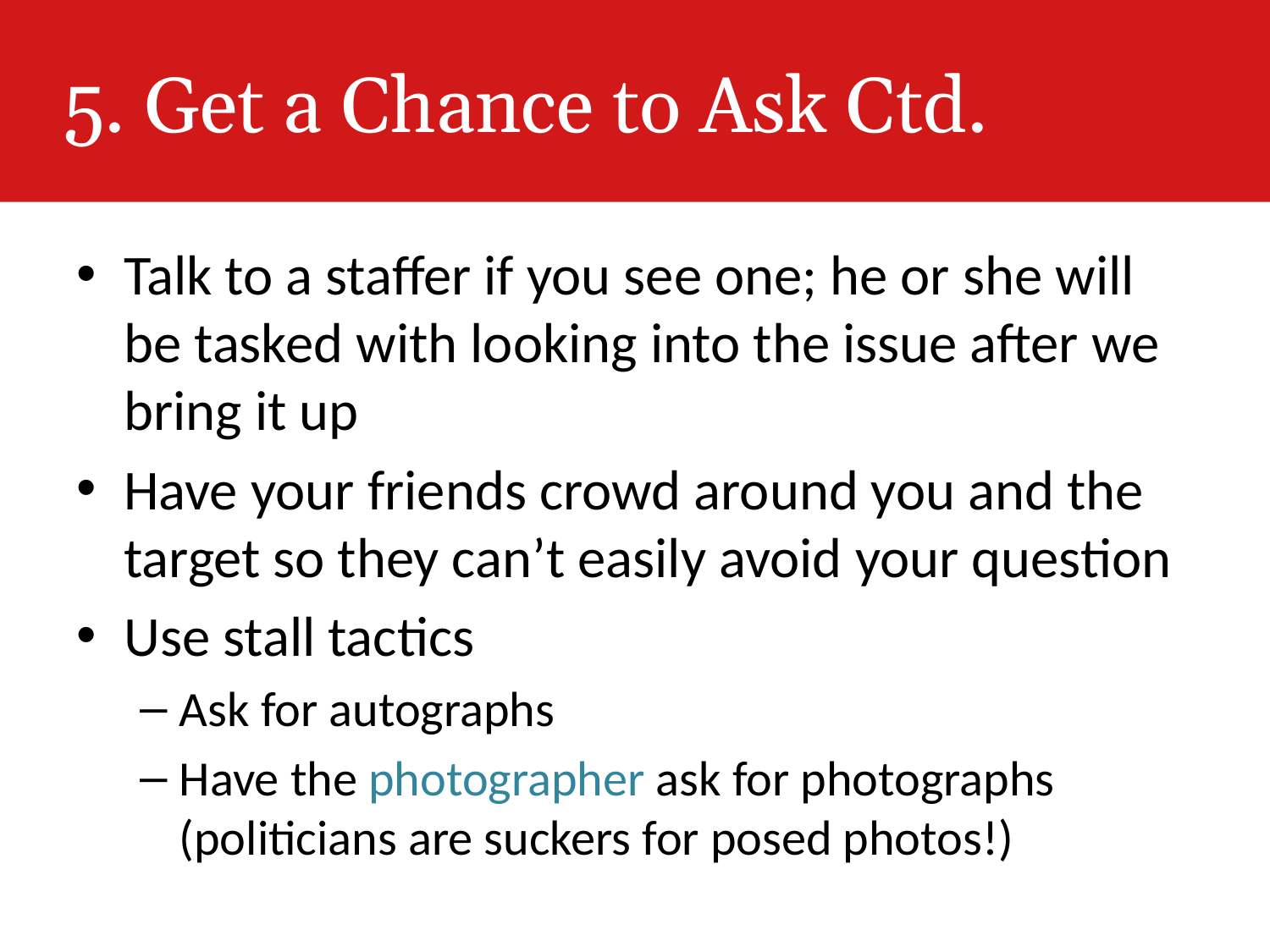

# 5. Get a Chance to Ask Ctd.
Talk to a staffer if you see one; he or she will be tasked with looking into the issue after we bring it up
Have your friends crowd around you and the target so they can’t easily avoid your question
Use stall tactics
Ask for autographs
Have the photographer ask for photographs (politicians are suckers for posed photos!)